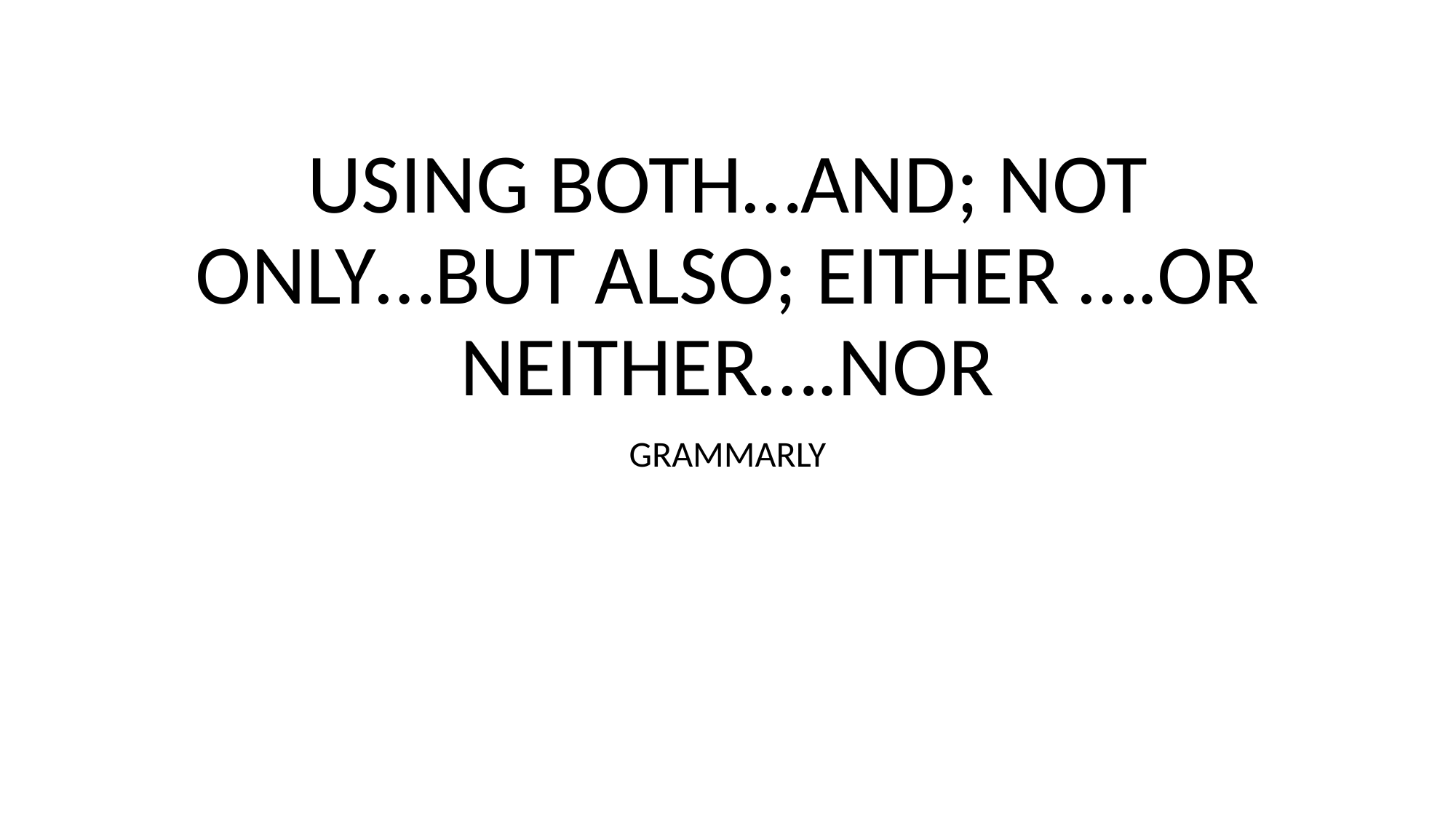

# USING BOTH…AND; NOT ONLY…BUT ALSO; EITHER ….OR NEITHER….NOR
GRAMMARLY